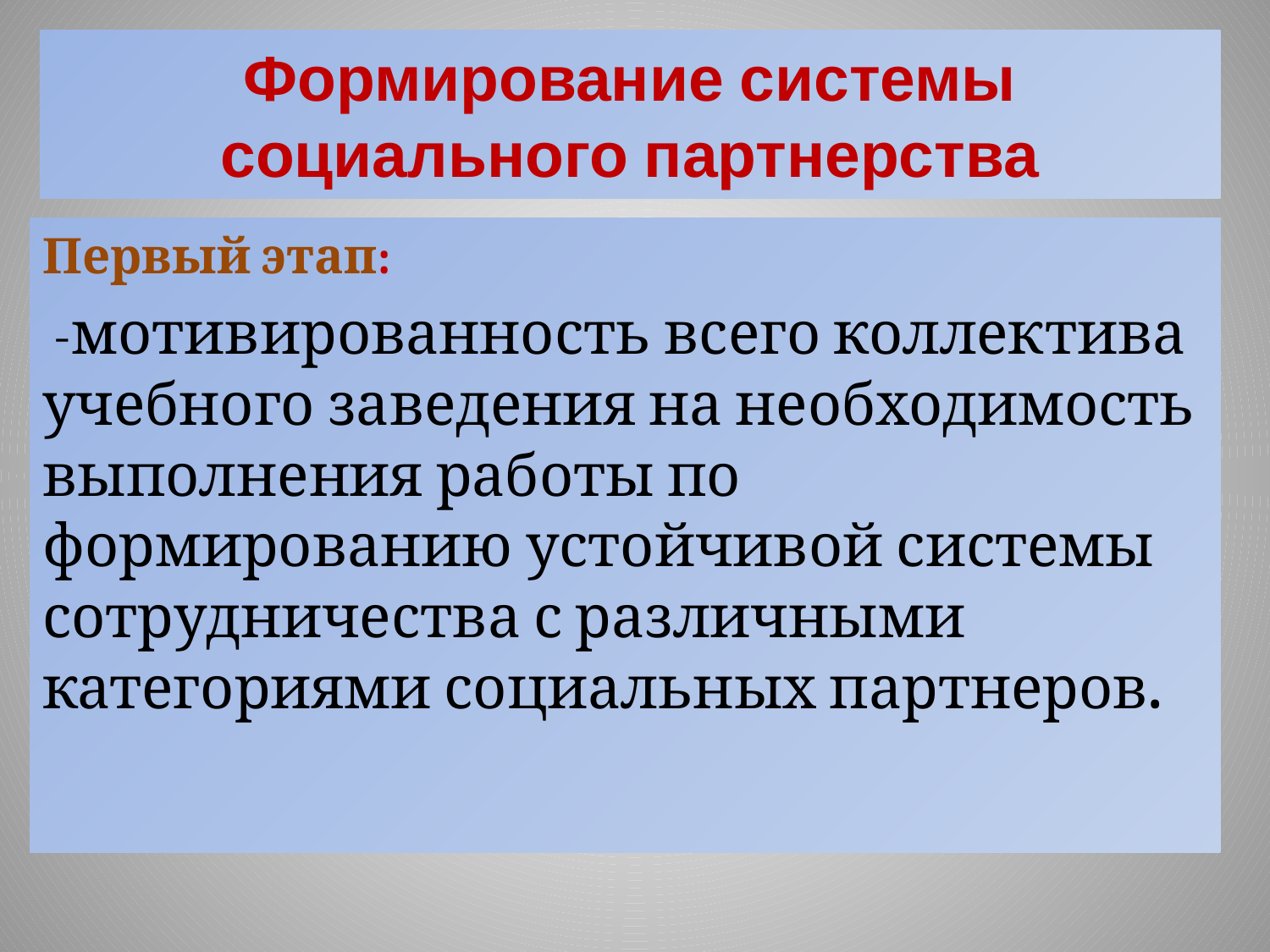

# Формирование системы социального партнерства
Первый этап:
 -мотивированность всего коллектива учебного заведения на необходимость выполнения работы по формированию устойчивой системы сотрудничества с различными категориями социальных партнеров.